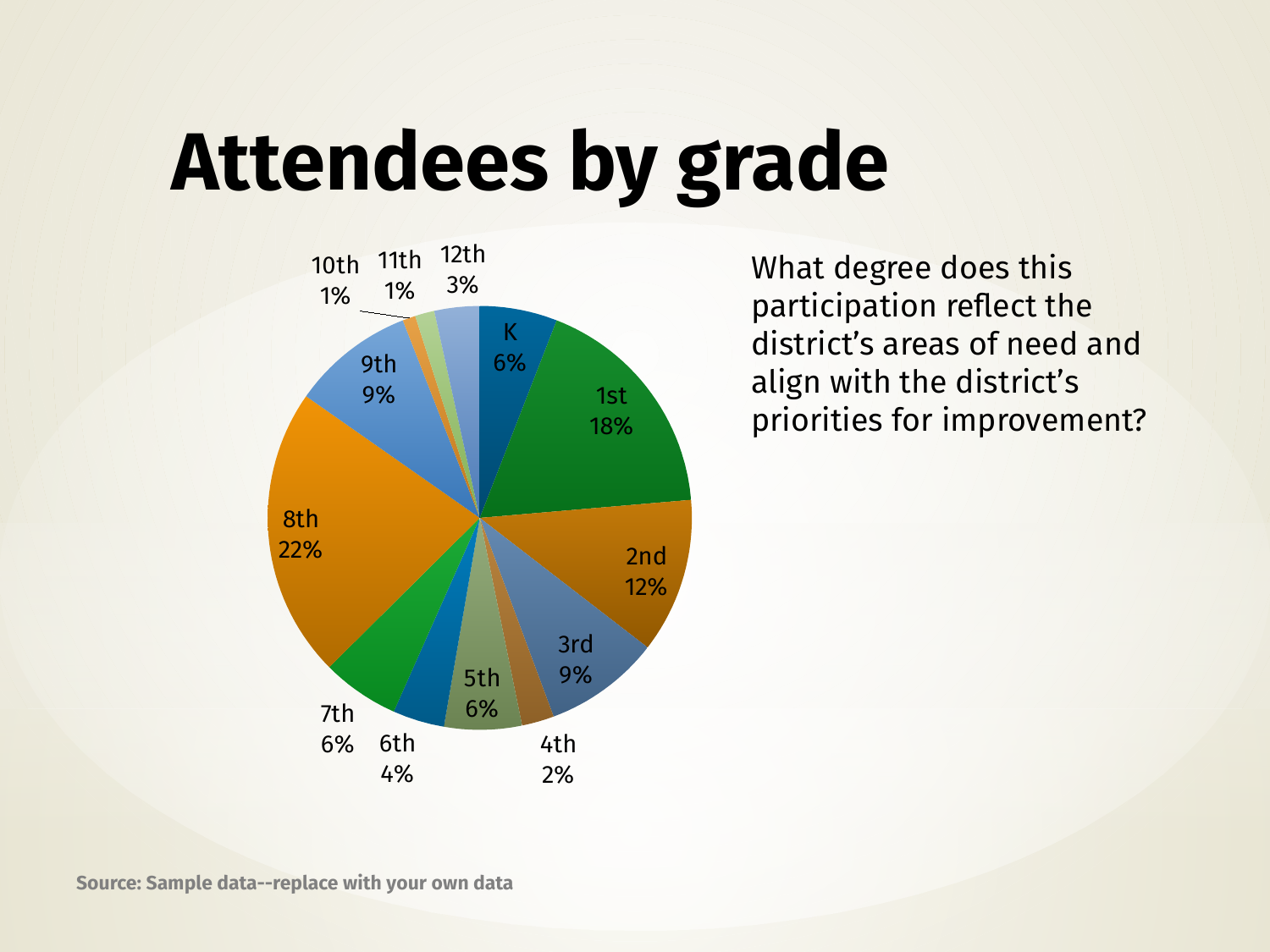

# Attendees by grade

### Chart

| Category | Attendeesby grade level |
|---|---|
| K | 12.0 |
| 1st | 36.0 |
| 2nd | 24.0 |
| 3rd | 18.0 |
| 4th | 5.0 |
| 5th | 12.0 |
| 6th | 8.0 |
| 7th | 12.0 |
| 8th | 45.0 |
| 9th | 19.0 |
| 10th | 2.0 |
| 11th | 3.0 |
| 12th | 7.0 |
What degree does this participation reflect the district’s areas of need and align with the district’s priorities for improvement?
Source: Sample data--replace with your own data